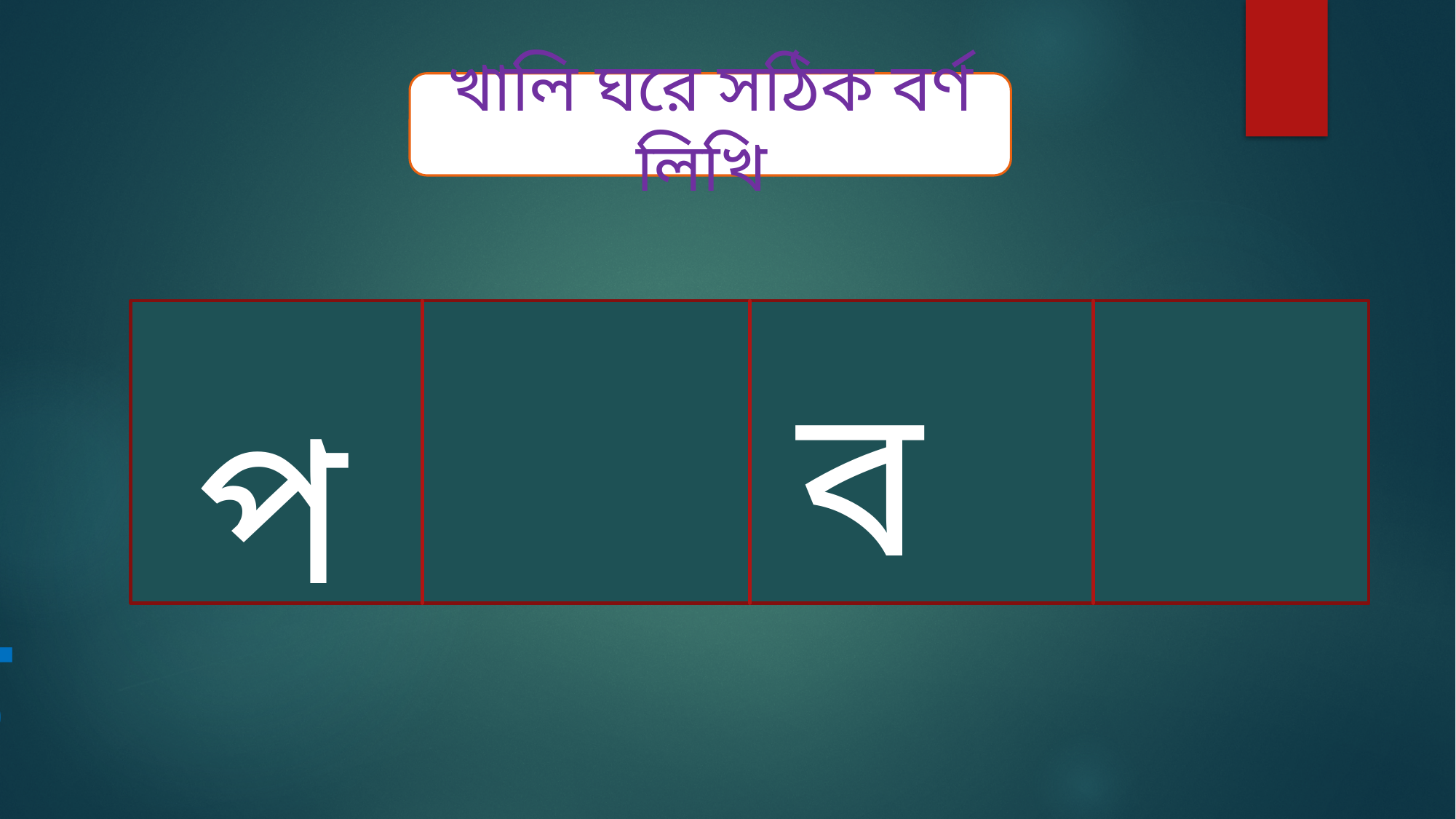

খালি ঘরে সঠিক বর্ণ লিখি

ব
প
ভ
ফ